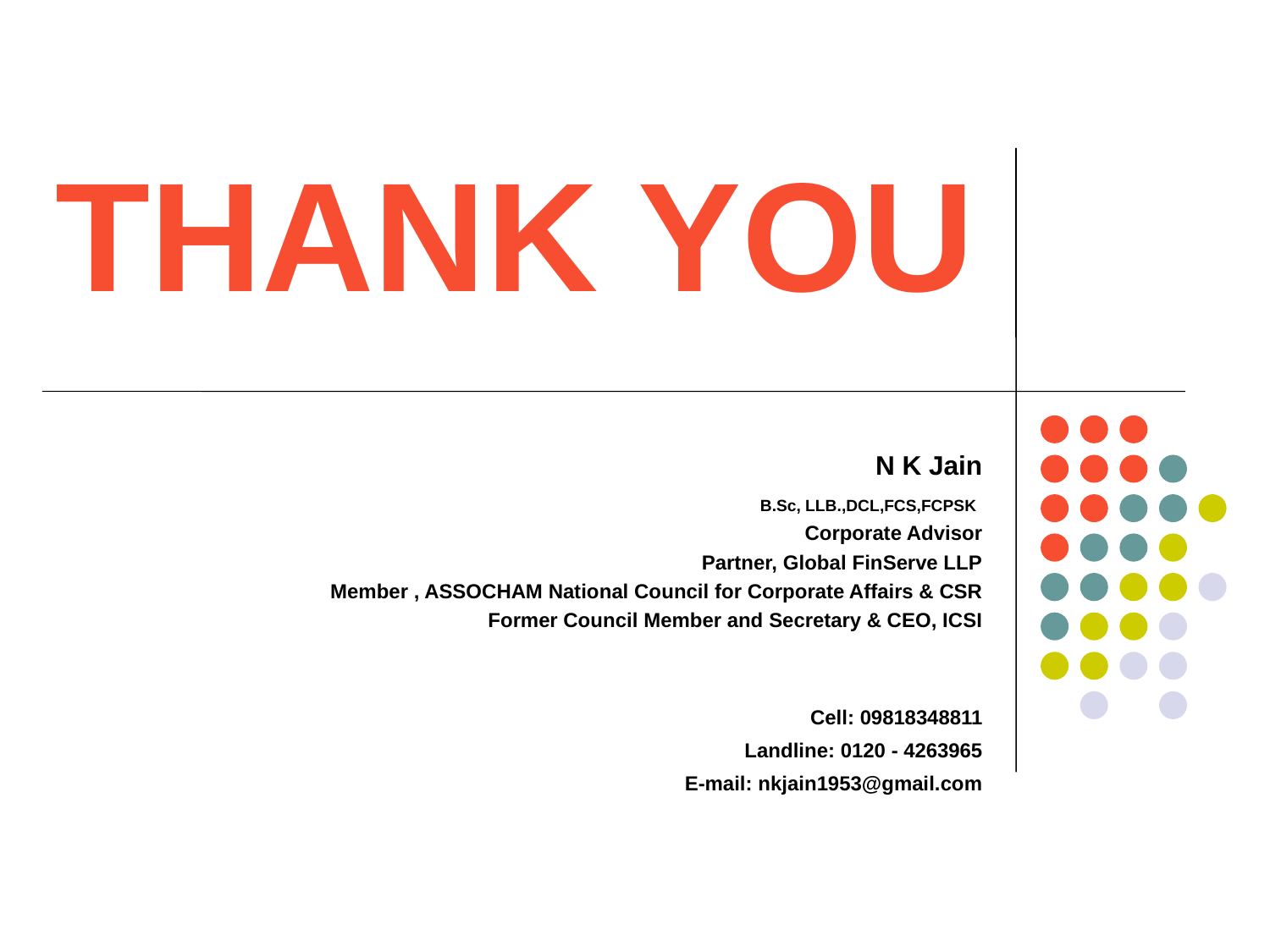

# THANK YOU
N K Jain
B.Sc, LLB.,DCL,FCS,FCPSK
Corporate Advisor
Partner, Global FinServe LLP
Member , ASSOCHAM National Council for Corporate Affairs & CSR
Former Council Member and Secretary & CEO, ICSI

Cell: 09818348811
Landline: 0120 - 4263965
E-mail: nkjain1953@gmail.com